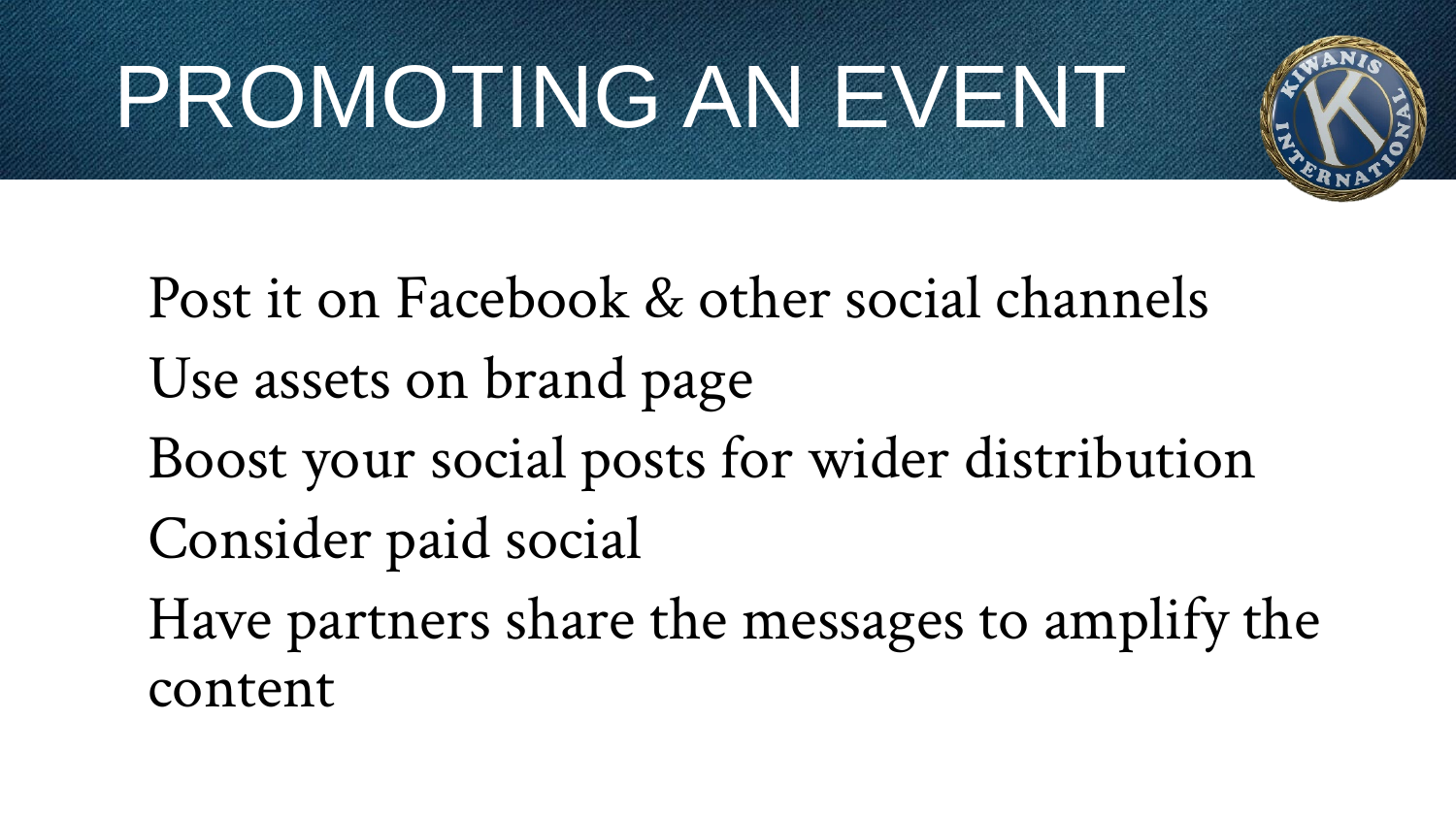

# PROMOTING AN EVENT
Post it on Facebook & other social channels
Use assets on brand page
Boost your social posts for wider distribution
Consider paid social
Have partners share the messages to amplify the content